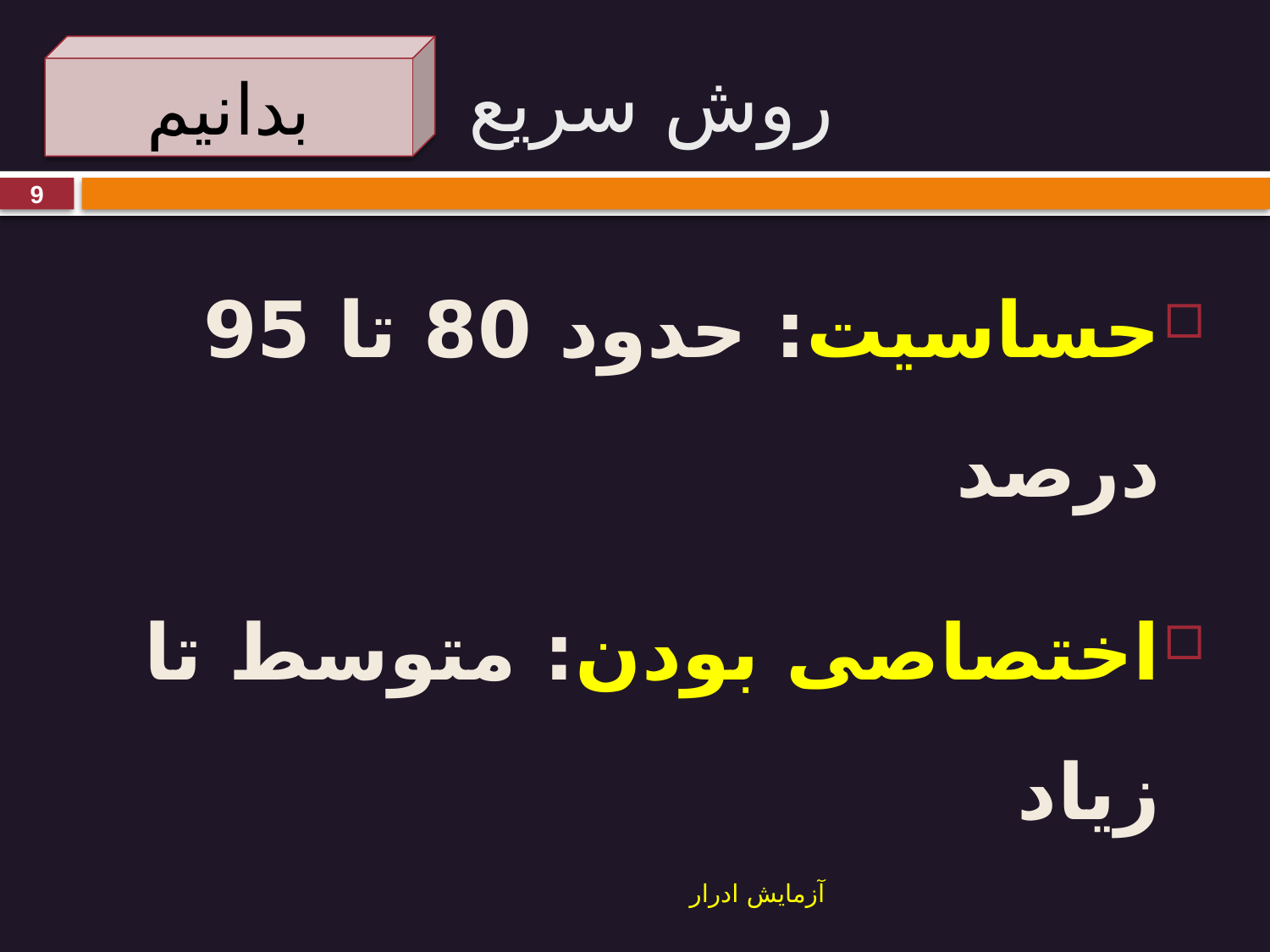

# روش سریع
بدانیم
9
حساسیت: حدود 80 تا 95 درصد
اختصاصی بودن: متوسط تا زیاد
آزمایش ادرار